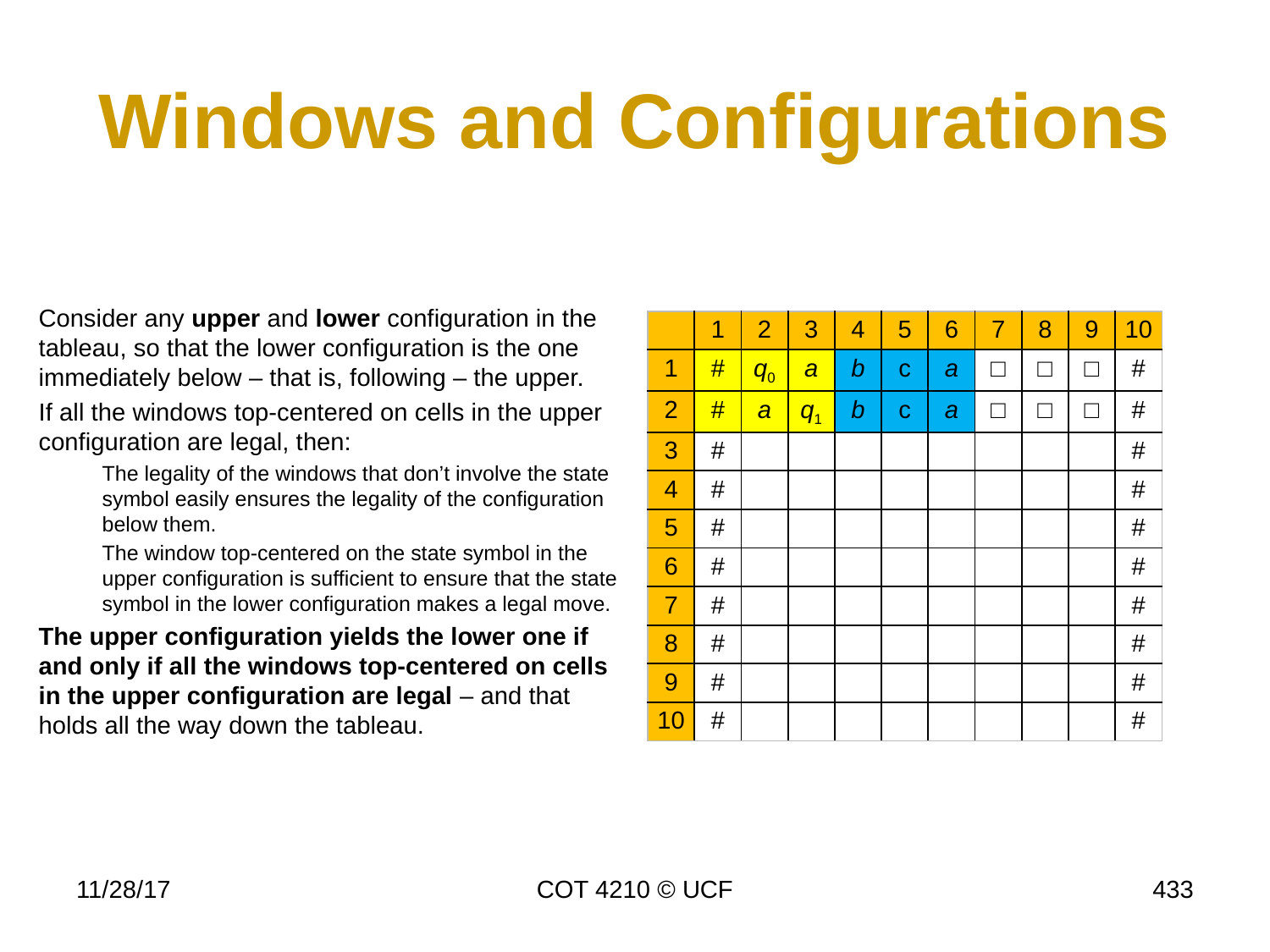

# Windows and Configurations
Consider any upper and lower configuration in the tableau, so that the lower configuration is the one immediately below – that is, following – the upper.
If all the windows top-centered on cells in the upper configuration are legal, then:
The legality of the windows that don’t involve the state symbol easily ensures the legality of the configuration below them.
The window top-centered on the state symbol in the upper configuration is sufficient to ensure that the state symbol in the lower configuration makes a legal move.
The upper configuration yields the lower one if and only if all the windows top-centered on cells in the upper configuration are legal – and that holds all the way down the tableau.
|  | 1 | 2 | 3 | 4 | 5 | 6 | 7 | 8 | 9 | 10 |
| --- | --- | --- | --- | --- | --- | --- | --- | --- | --- | --- |
| 1 | # | q0 | a | b | c | a | □ | □ | □ | # |
| 2 | # | a | q1 | b | c | a | □ | □ | □ | # |
| 3 | # |  |  |  |  |  |  |  |  | # |
| 4 | # |  |  |  |  |  |  |  |  | # |
| 5 | # |  |  |  |  |  |  |  |  | # |
| 6 | # |  |  |  |  |  |  |  |  | # |
| 7 | # |  |  |  |  |  |  |  |  | # |
| 8 | # |  |  |  |  |  |  |  |  | # |
| 9 | # |  |  |  |  |  |  |  |  | # |
| 10 | # |  |  |  |  |  |  |  |  | # |
11/28/17
COT 4210 © UCF
433